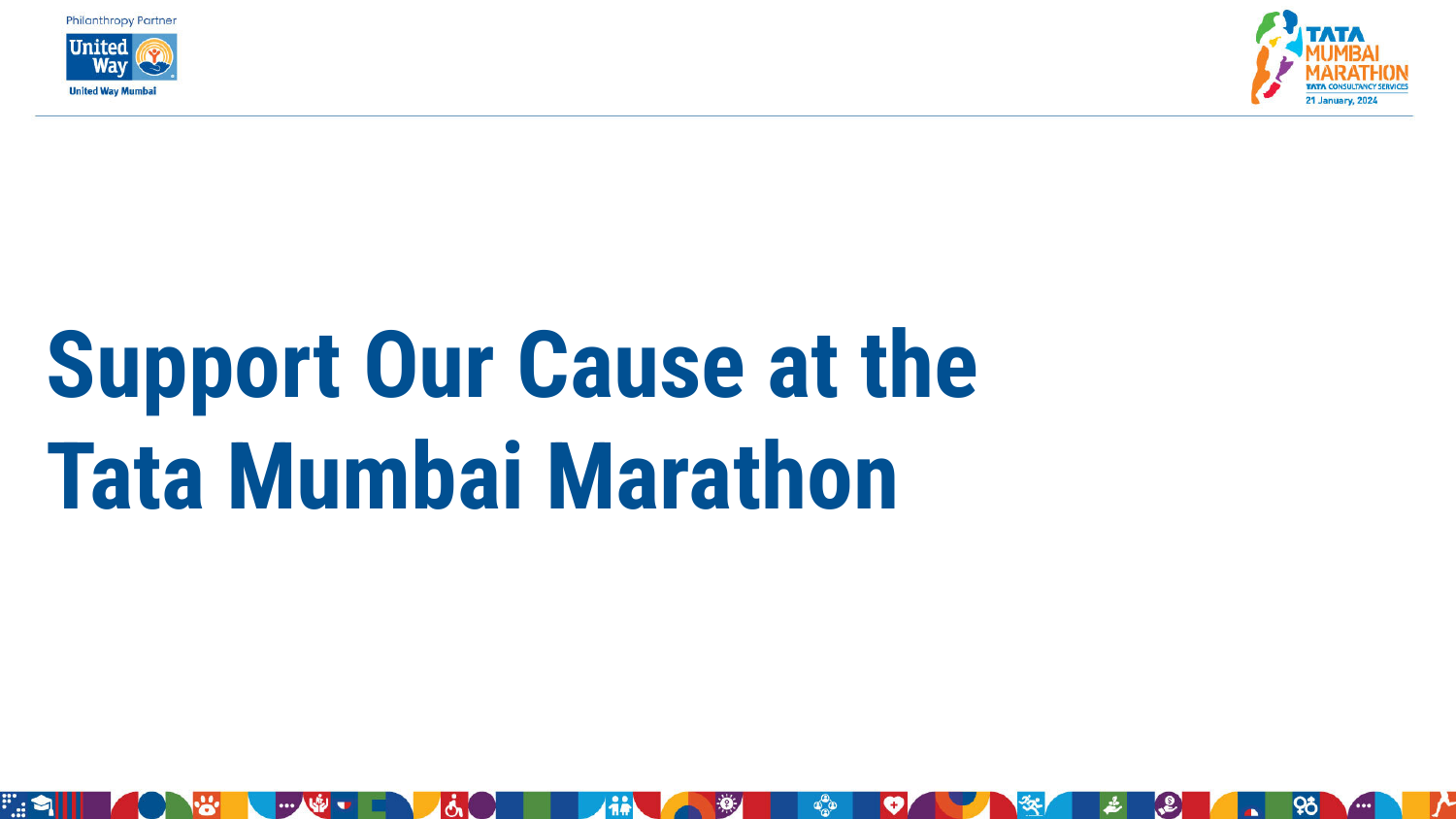

Support Our Cause at the
Tata Mumbai Marathon